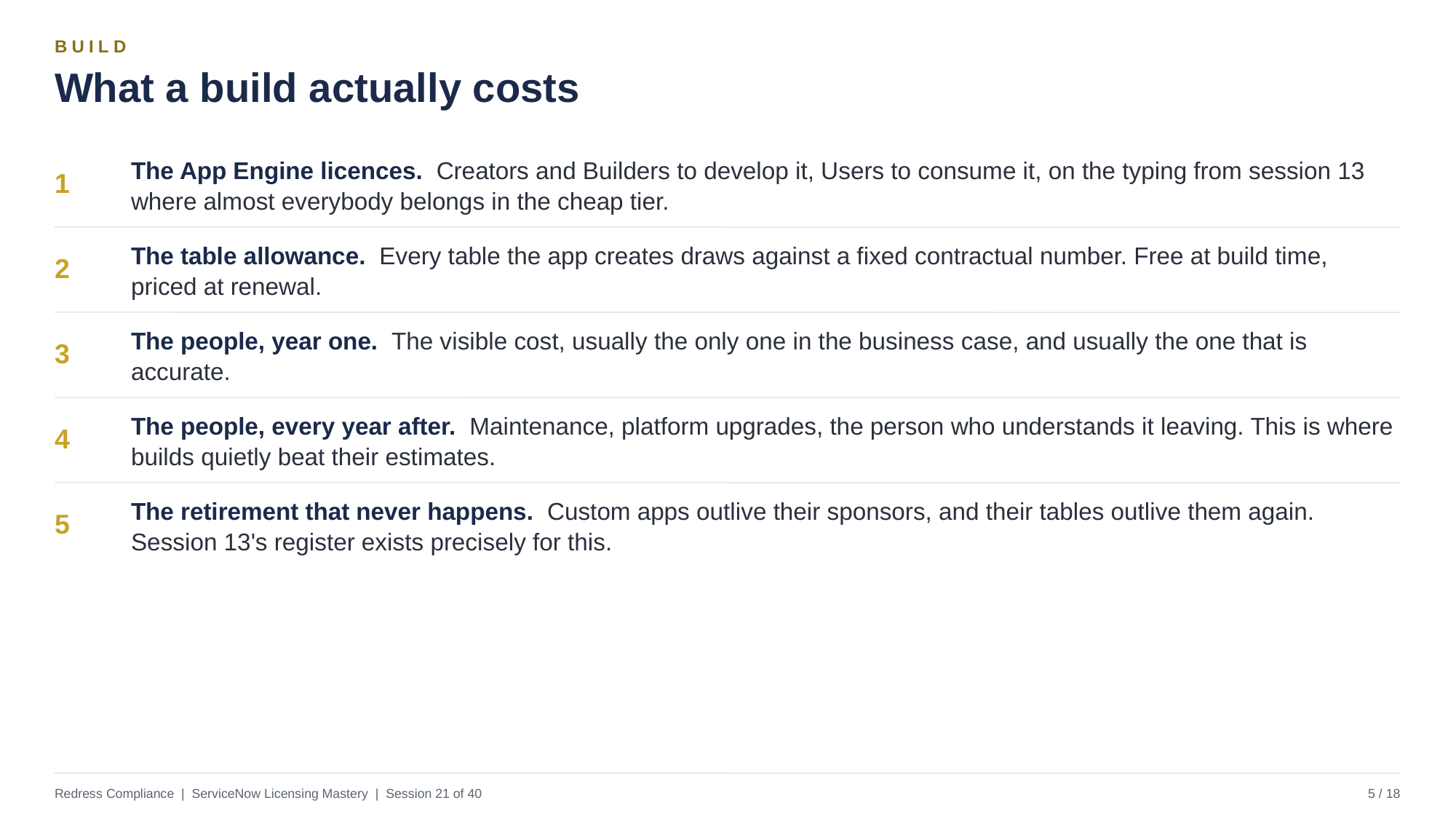

BUILD
What a build actually costs
The App Engine licences.  Creators and Builders to develop it, Users to consume it, on the typing from session 13 where almost everybody belongs in the cheap tier.
1

The table allowance.  Every table the app creates draws against a fixed contractual number. Free at build time, priced at renewal.
2

The people, year one.  The visible cost, usually the only one in the business case, and usually the one that is accurate.
3

The people, every year after.  Maintenance, platform upgrades, the person who understands it leaving. This is where builds quietly beat their estimates.
4

The retirement that never happens.  Custom apps outlive their sponsors, and their tables outlive them again. Session 13's register exists precisely for this.
5

Redress Compliance  |  ServiceNow Licensing Mastery  |  Session 21 of 40
5 / 18